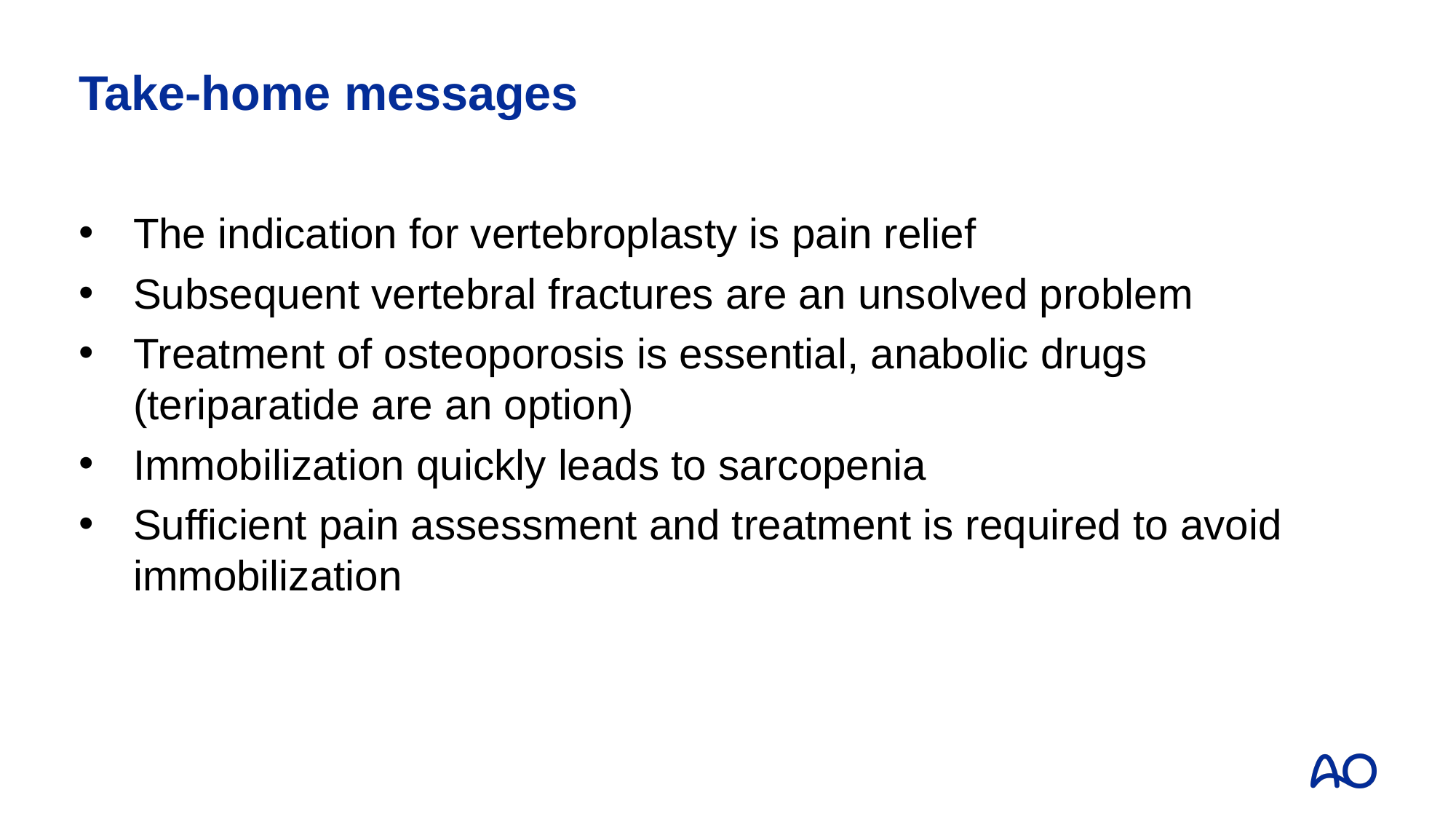

# Take-home messages
The indication for vertebroplasty is pain relief
Subsequent vertebral fractures are an unsolved problem
Treatment of osteoporosis is essential, anabolic drugs (teriparatide are an option)
Immobilization quickly leads to sarcopenia
Sufficient pain assessment and treatment is required to avoid immobilization